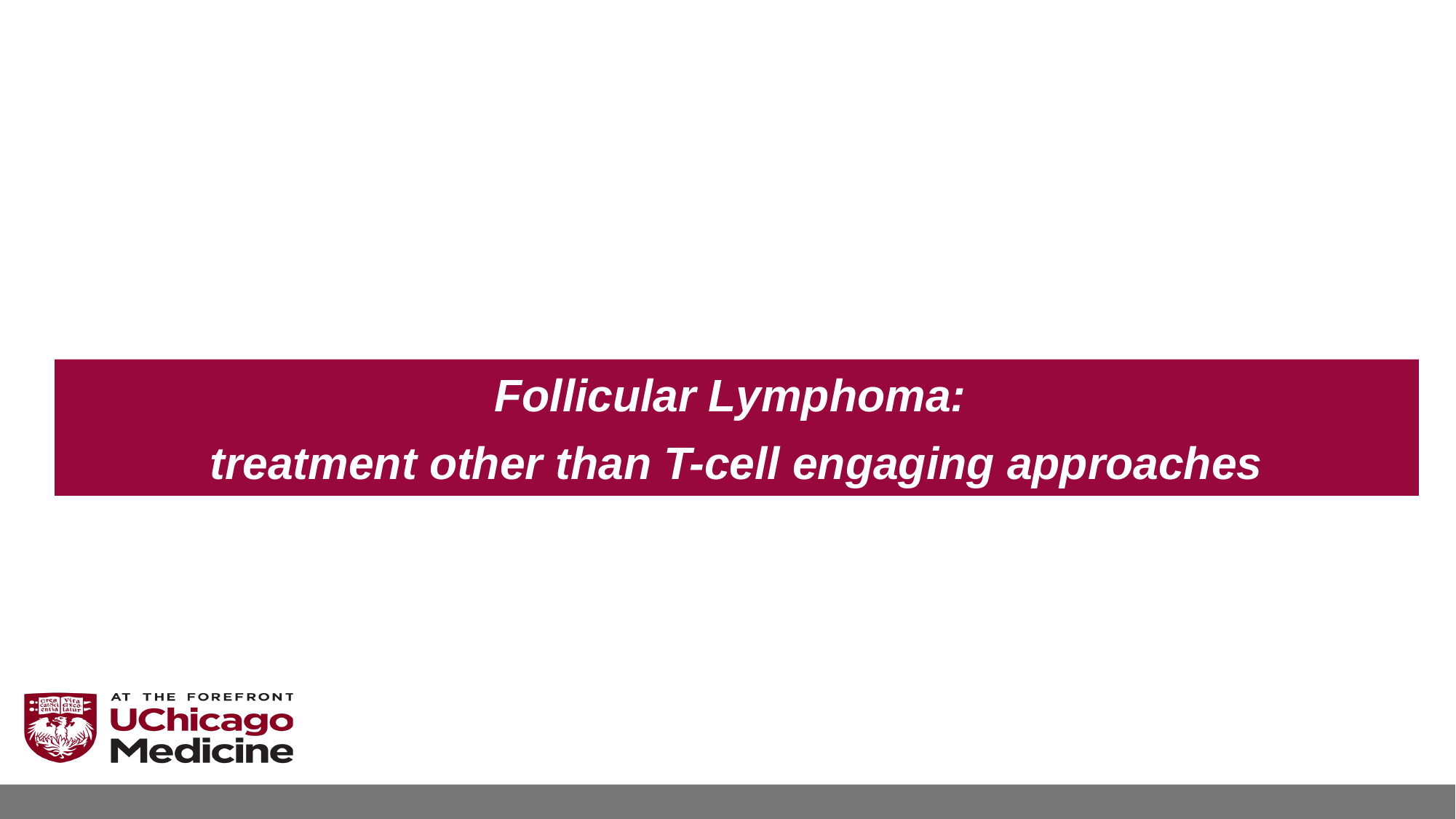

Follicular Lymphoma:
treatment other than T-cell engaging approaches